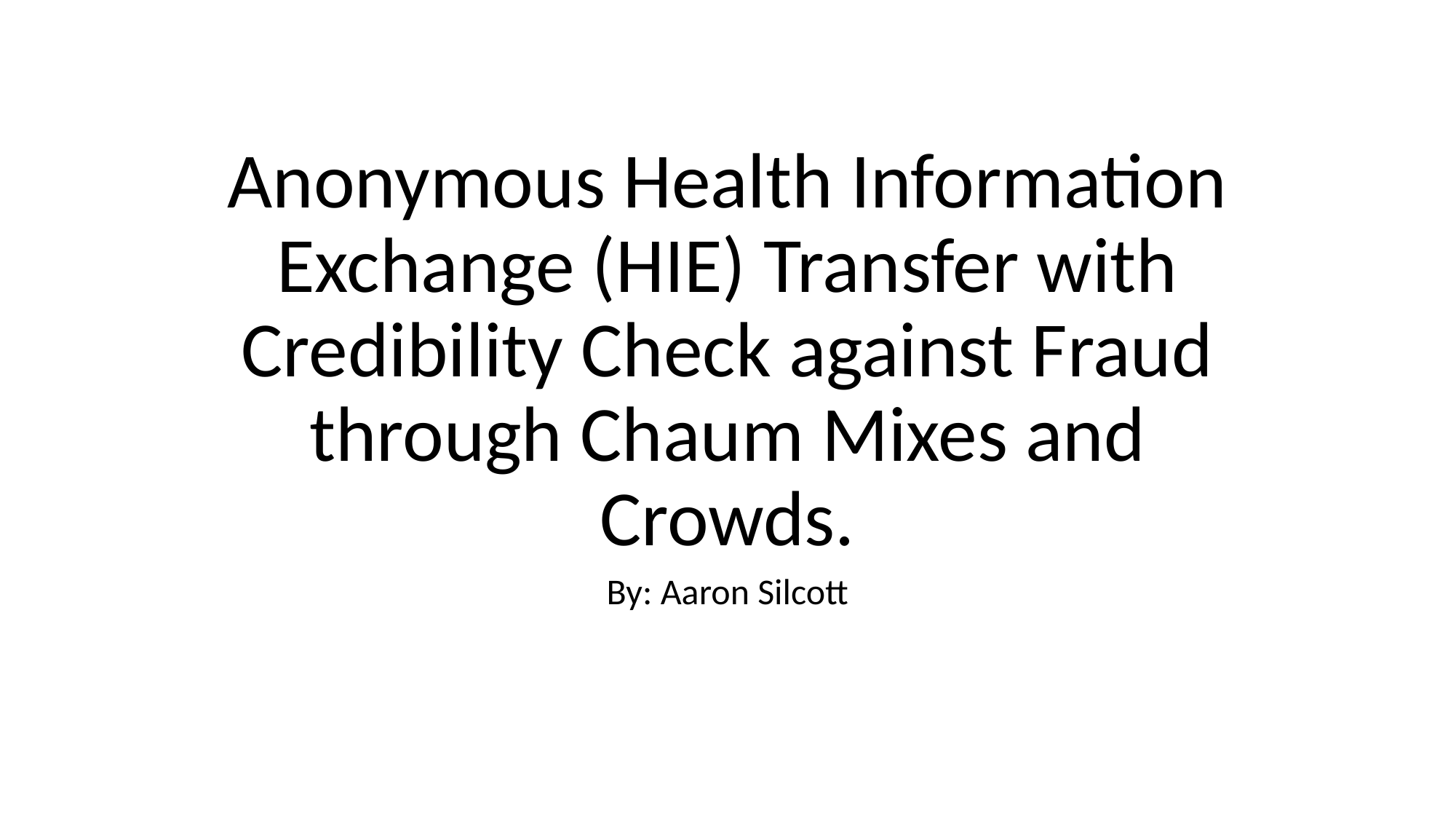

# Anonymous Health Information Exchange (HIE) Transfer with Credibility Check against Fraud through Chaum Mixes and Crowds.
By: Aaron Silcott